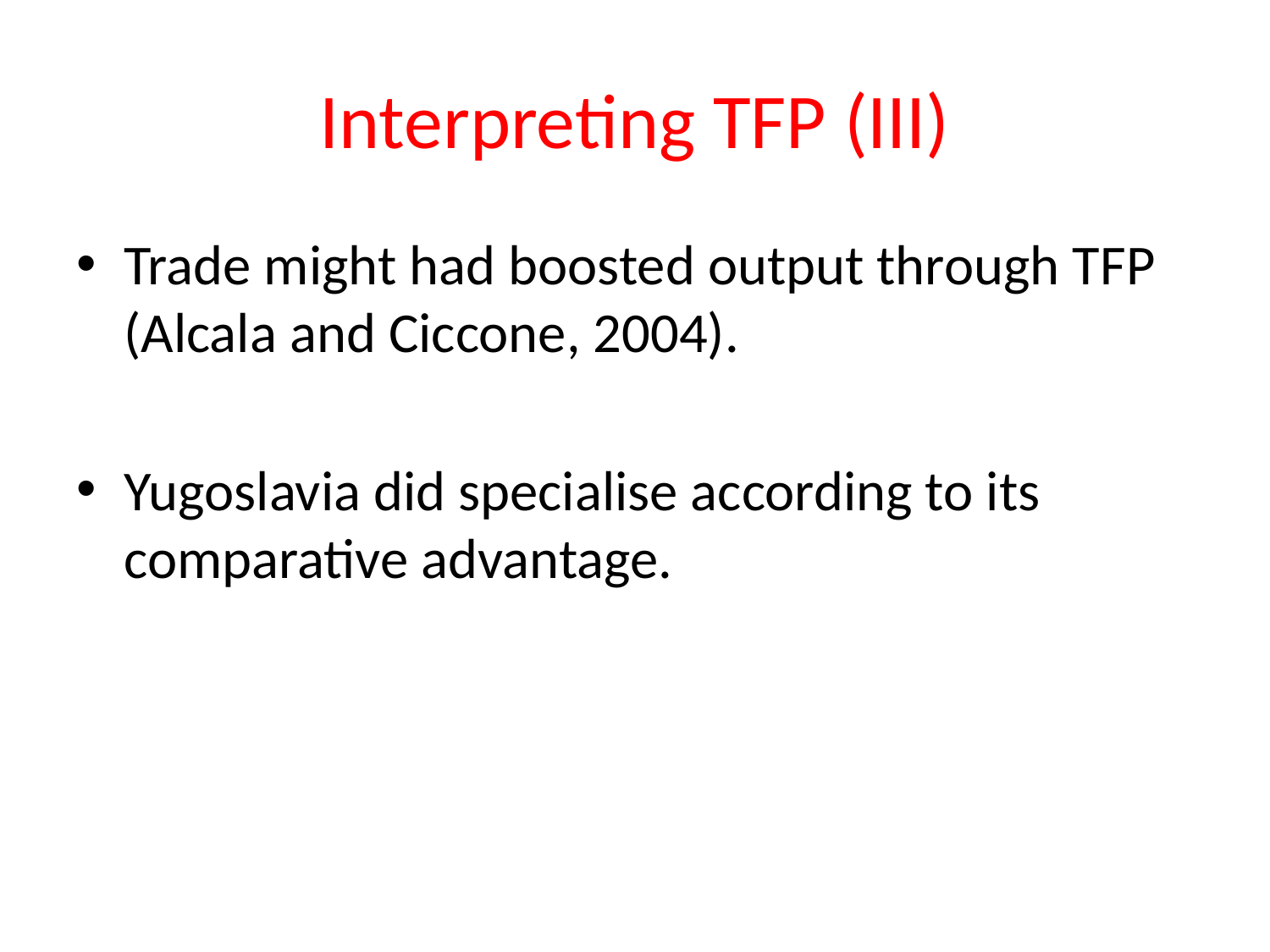

# Interpreting TFP (III)
Trade might had boosted output through TFP (Alcala and Ciccone, 2004).

Yugoslavia did specialise according to its comparative advantage.